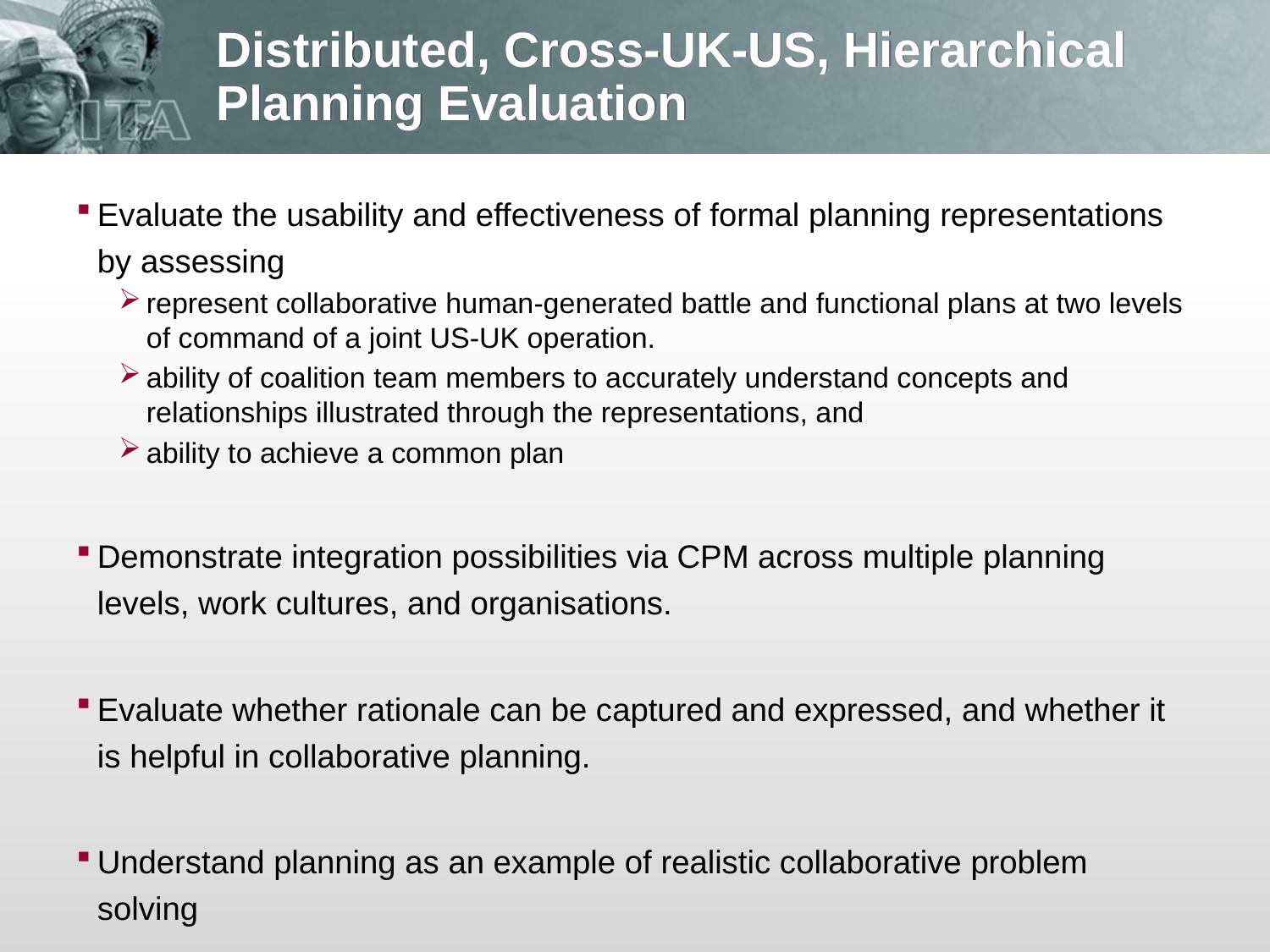

# Distributed, Cross-UK-US, Hierarchical Planning Evaluation
Evaluate the usability and effectiveness of formal planning representations by assessing
represent collaborative human-generated battle and functional plans at two levels of command of a joint US-UK operation.
ability of coalition team members to accurately understand concepts and relationships illustrated through the representations, and
ability to achieve a common plan

Demonstrate integration possibilities via CPM across multiple planning levels, work cultures, and organisations.

Evaluate whether rationale can be captured and expressed, and whether it is helpful in collaborative planning.

Understand planning as an example of realistic collaborative problem solving